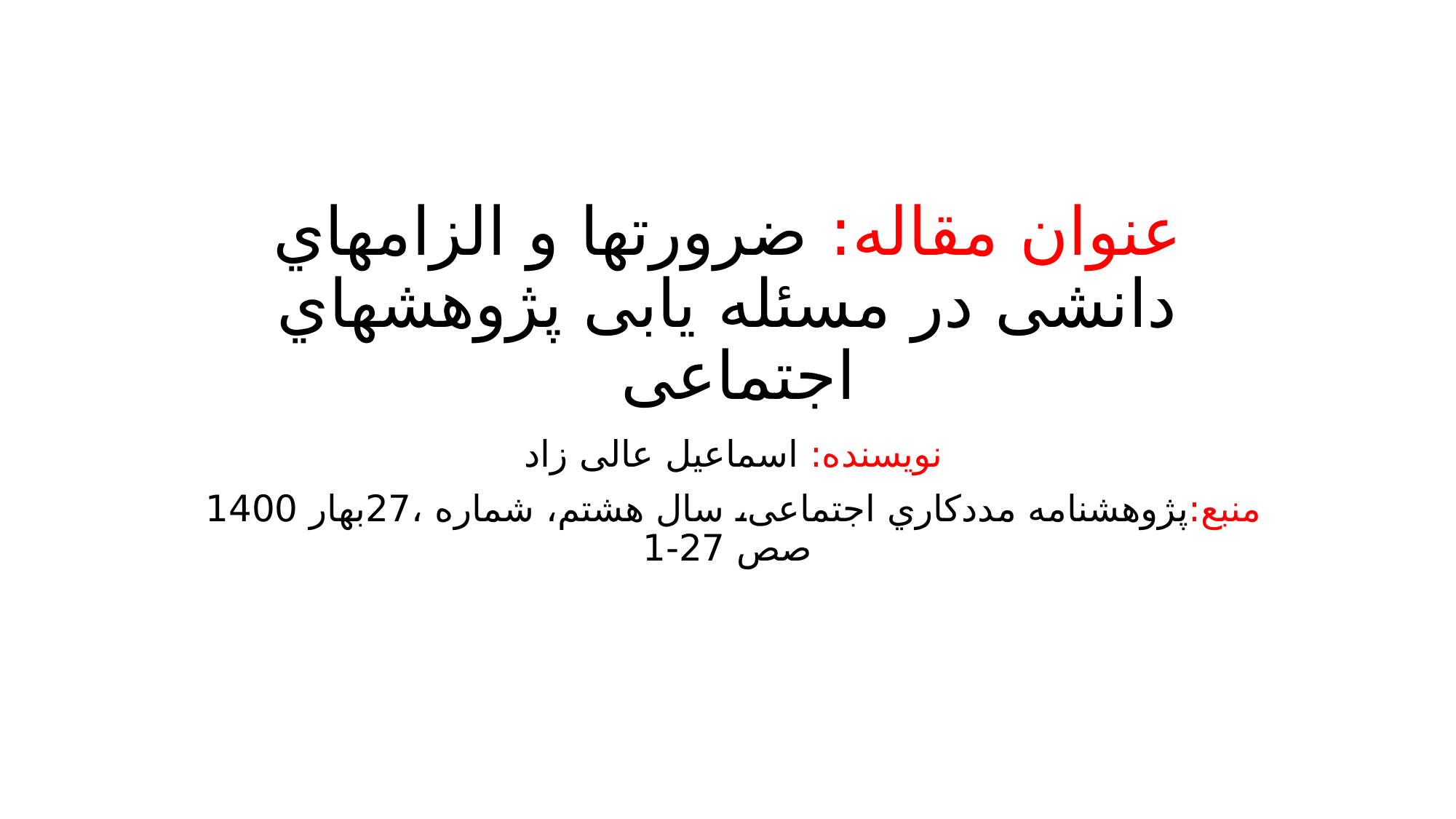

# عنوان مقاله: ضرورتها و الزامهاي دانشی در مسئله یابی پژوهشهاي اجتماعی
نویسنده: اسماعیل عالی زاد
منبع:پژوهشنامه مددکاري اجتماعی، سال هشتم، شماره ،27بهار 1400
صص 27-1